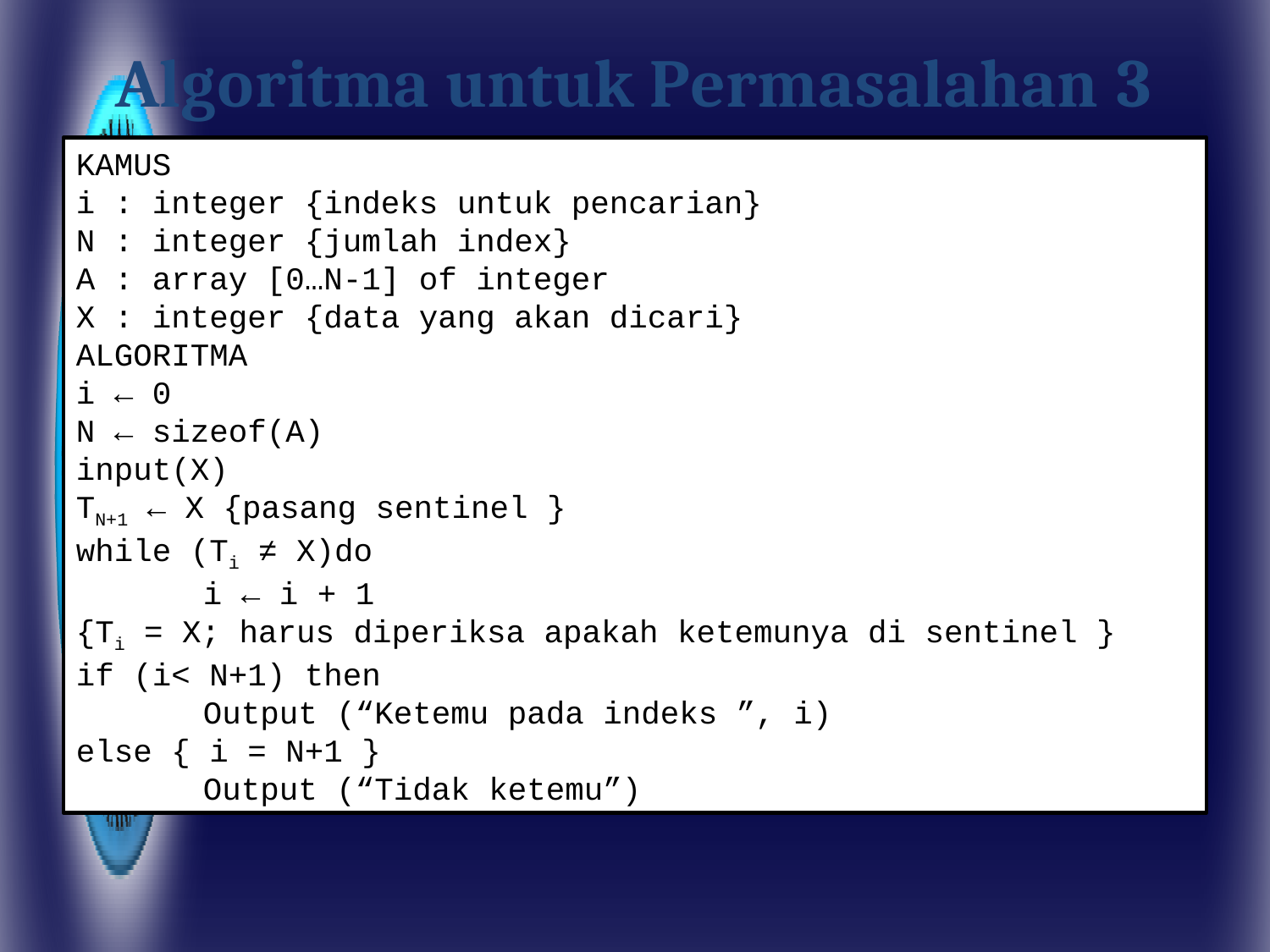

# Algoritma untuk Permasalahan 3
KAMUS
i : integer {indeks untuk pencarian}
N : integer {jumlah index}
A : array [0…N-1] of integer
X : integer {data yang akan dicari}
ALGORITMA
i ← 0
N ← sizeof(A)
input(X)
TN+1 ← X {pasang sentinel }
while (Ti ≠ X)do
	i ← i + 1
{Ti = X; harus diperiksa apakah ketemunya di sentinel }
if (i< N+1) then
	Output (“Ketemu pada indeks ”, i)
else { i = N+1 }
	Output (“Tidak ketemu”)